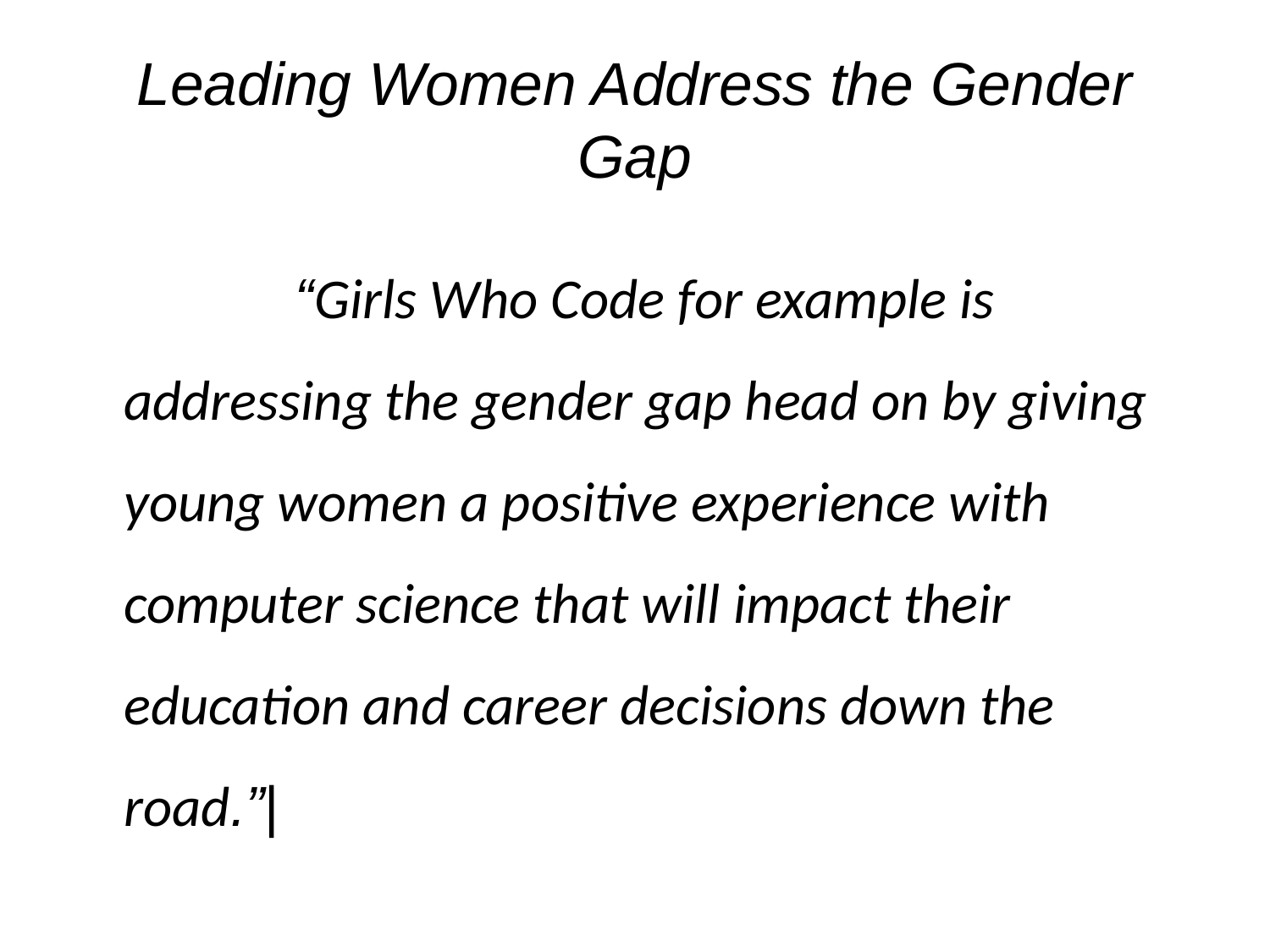

# Leading Women Address the Gender Gap
              “Girls Who Code for example is addressing the gender gap head on by giving young women a positive experience with computer science that will impact their education and career decisions down the road.”|